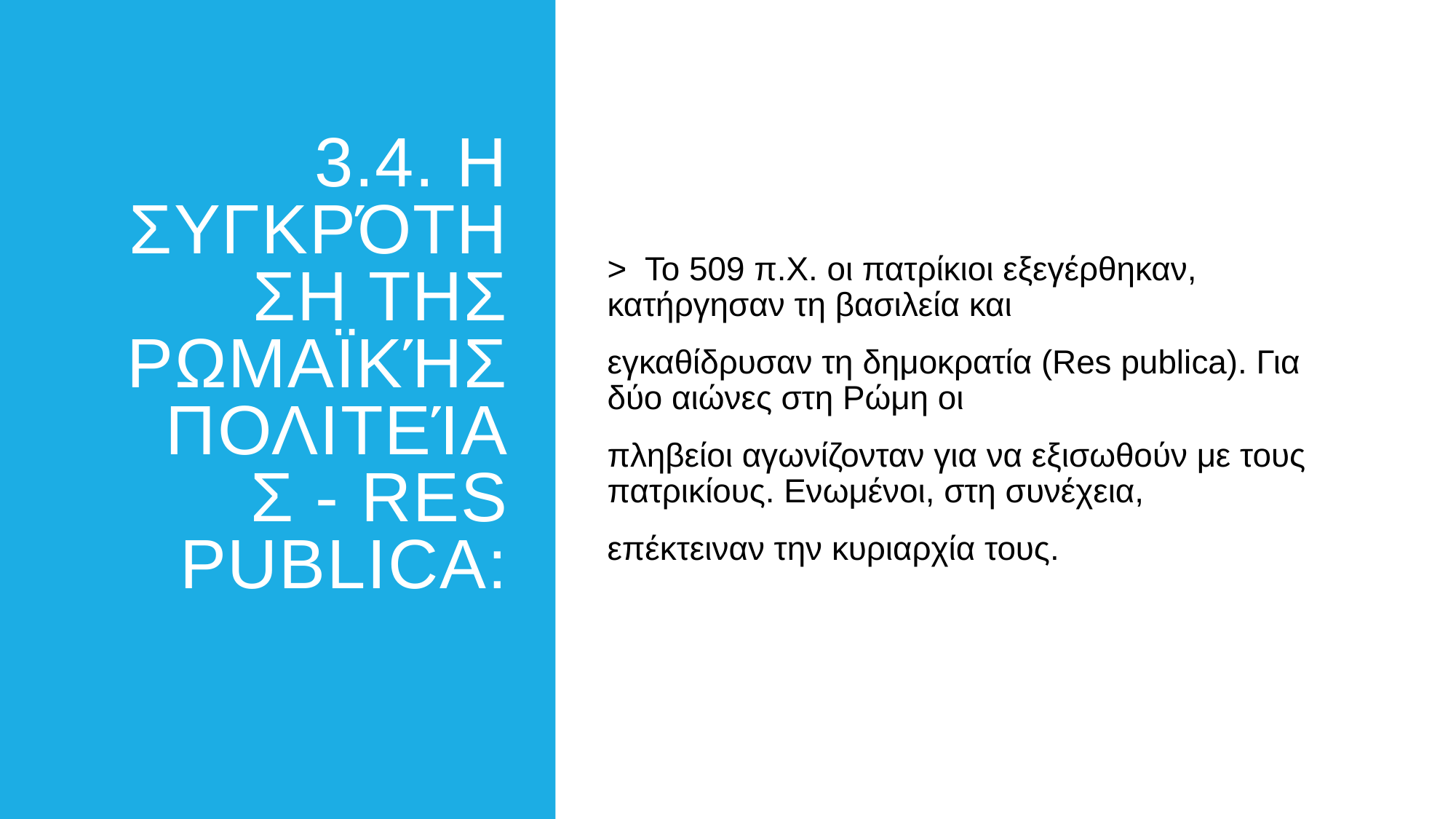

# 3.4. Η συγκρότηση της ρωμαϊκής πολιτείας - Res publica:
>  Το 509 π.Χ. οι πατρίκιοι εξεγέρθηκαν, κατήργησαν τη βασιλεία και
εγκαθίδρυσαν τη δημοκρατία (Res publica). Για δύο αιώνες στη Ρώμη οι
πληβείοι αγωνίζονταν για να εξισωθούν με τους πατρικίους. Ενωμένοι, στη συνέχεια,
επέκτειναν την κυριαρχία τους.